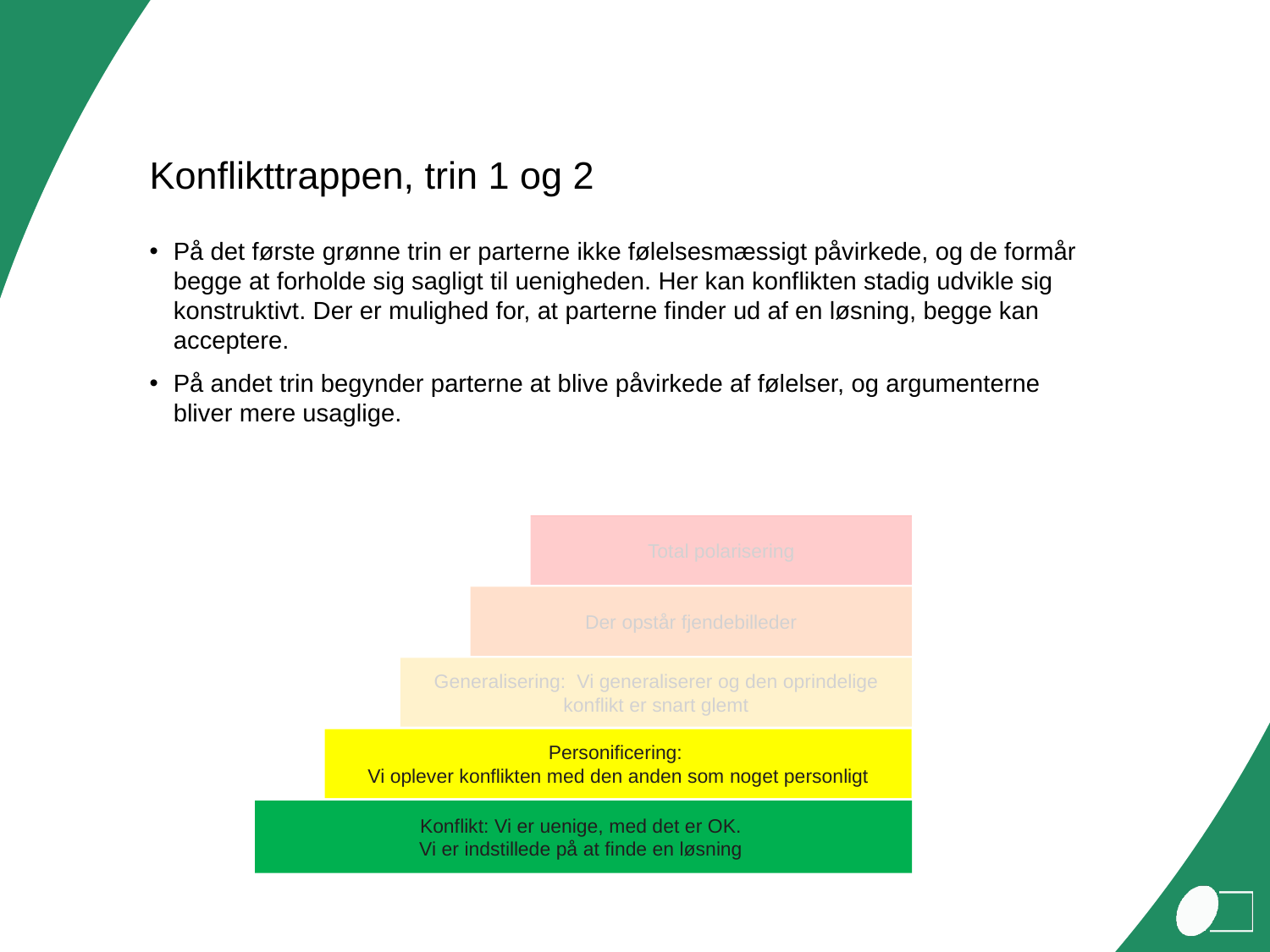

# Konflikttrappen, trin 1 og 2
På det første grønne trin er parterne ikke følelsesmæssigt påvirkede, og de formår begge at forholde sig sagligt til uenigheden. Her kan konflikten stadig udvikle sig konstruktivt. Der er mulighed for, at parterne finder ud af en løsning, begge kan acceptere.
På andet trin begynder parterne at blive påvirkede af følelser, og argumenterne bliver mere usaglige.
Total polarisering
Der opstår fjendebilleder
Generalisering:  Vi generaliserer og den oprindelige konflikt er snart glemt
Personificering:
Vi oplever konflikten med den anden som noget personligt
Konflikt: Vi er uenige, med det er OK.
Vi er indstillede på at finde en løsning